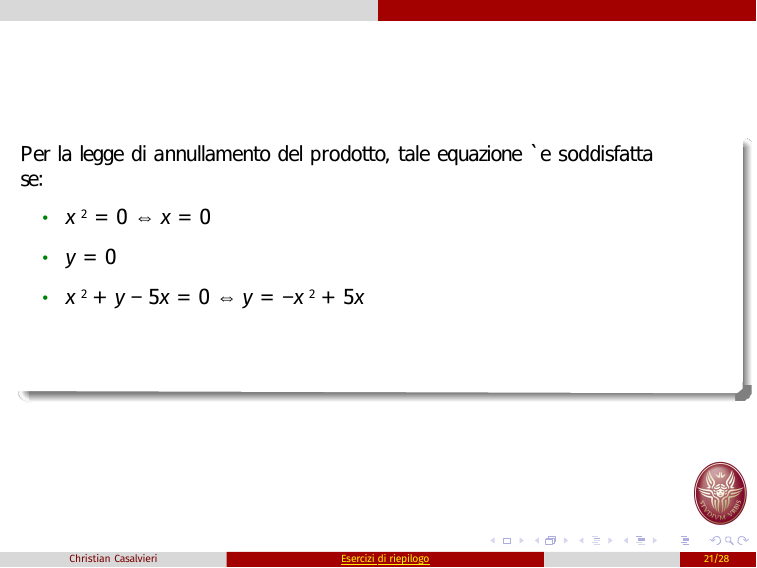

Per la legge di annullamento del prodotto, tale equazione `e soddisfatta se:
•  x 2  = 0 ⇔ x = 0
•  y = 0
•  x 2 + y − 5x = 0 ⇔ y = −x 2 + 5x

Christian Casalvieri
Esercizi di riepilogo
21/28